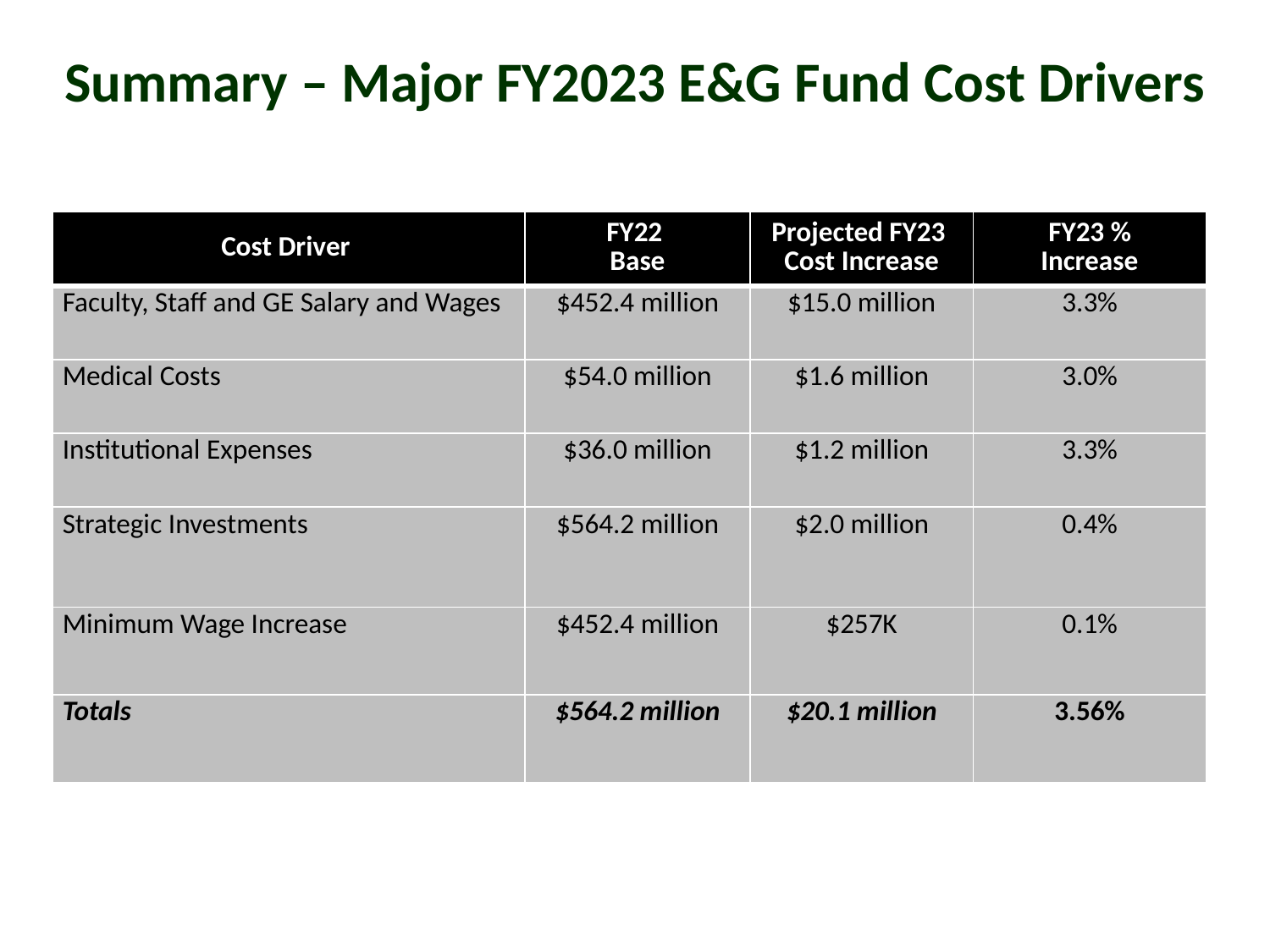

Summary – Major FY2023 E&G Fund Cost Drivers
| Cost Driver | FY22 Base | Projected FY23 Cost Increase | FY23 % Increase |
| --- | --- | --- | --- |
| Faculty, Staff and GE Salary and Wages | $452.4 million | $15.0 million | 3.3% |
| Medical Costs | $54.0 million | $1.6 million | 3.0% |
| Institutional Expenses | $36.0 million | $1.2 million | 3.3% |
| Strategic Investments | $564.2 million | $2.0 million | 0.4% |
| Minimum Wage Increase | $452.4 million | $257K | 0.1% |
| Totals | $564.2 million | $20.1 million | 3.56% |